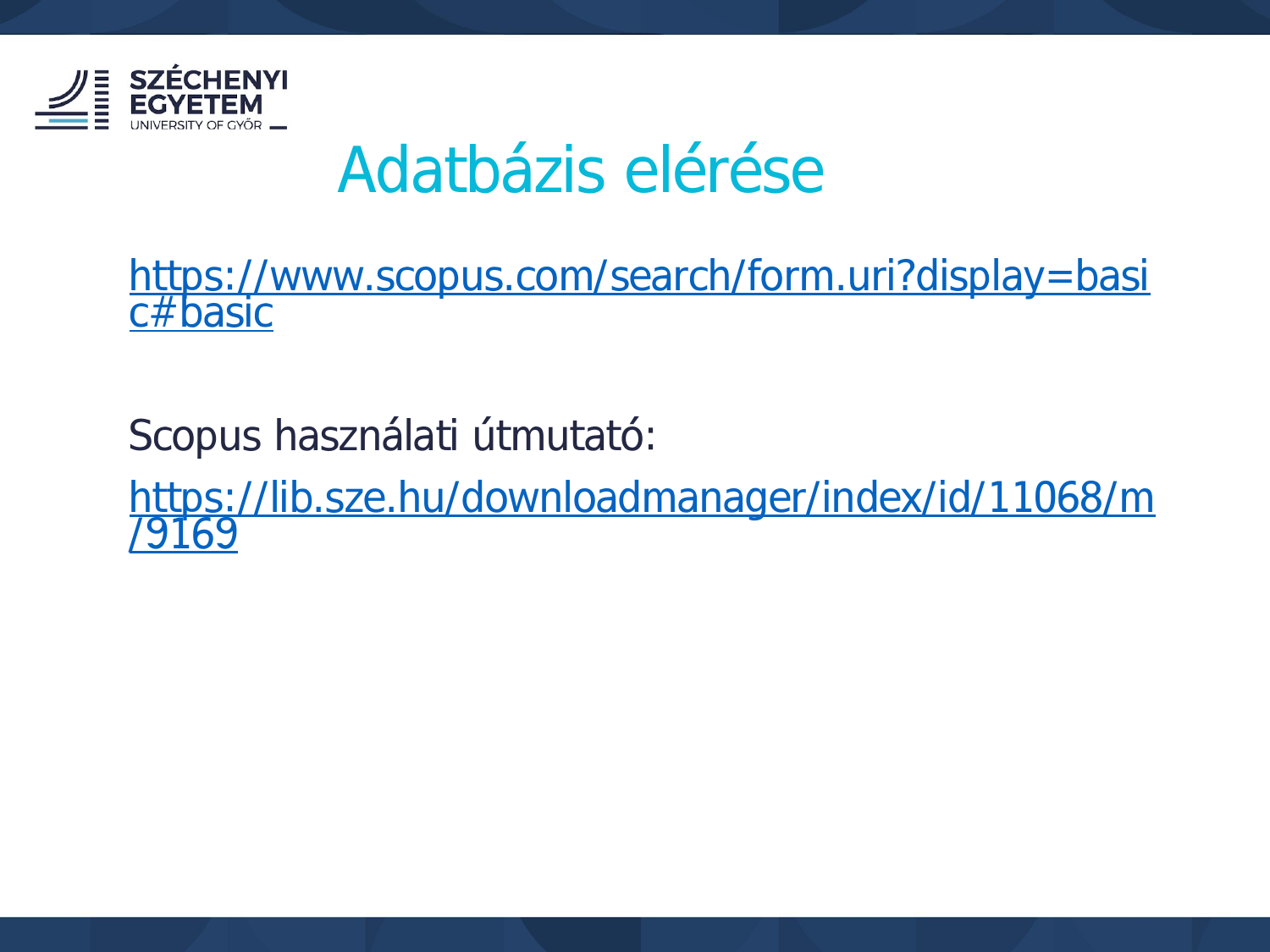

Adatbázis elérése

https://www.scopus.com/search/form.uri?display=basic#basic

Scopus használati útmutató:
https://lib.sze.hu/downloadmanager/index/id/11068/m/9169